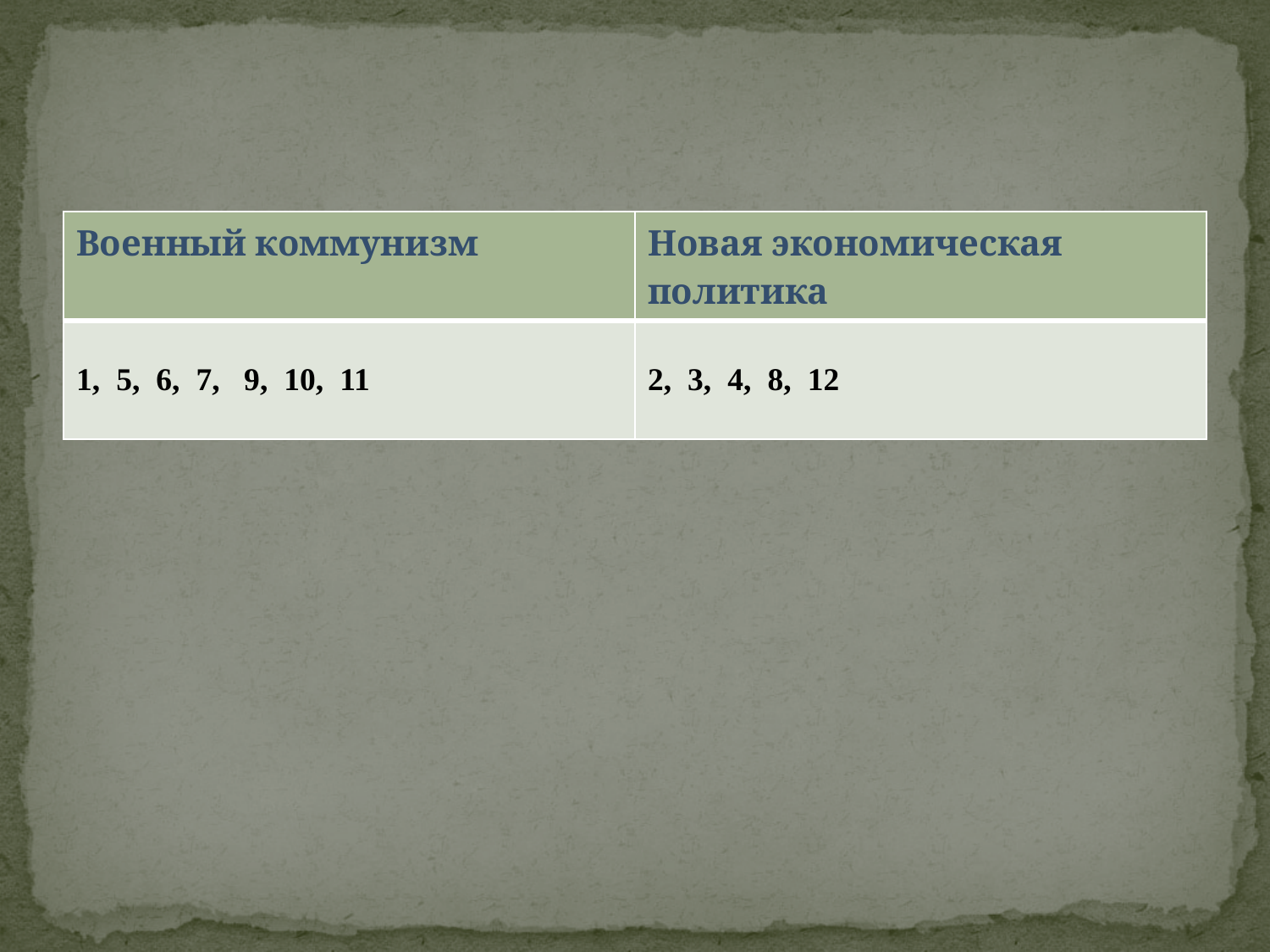

#
| Военный коммунизм | Новая экономическая политика |
| --- | --- |
| 1, 5, 6, 7, 9, 10, 11 | 2, 3, 4, 8, 12 |